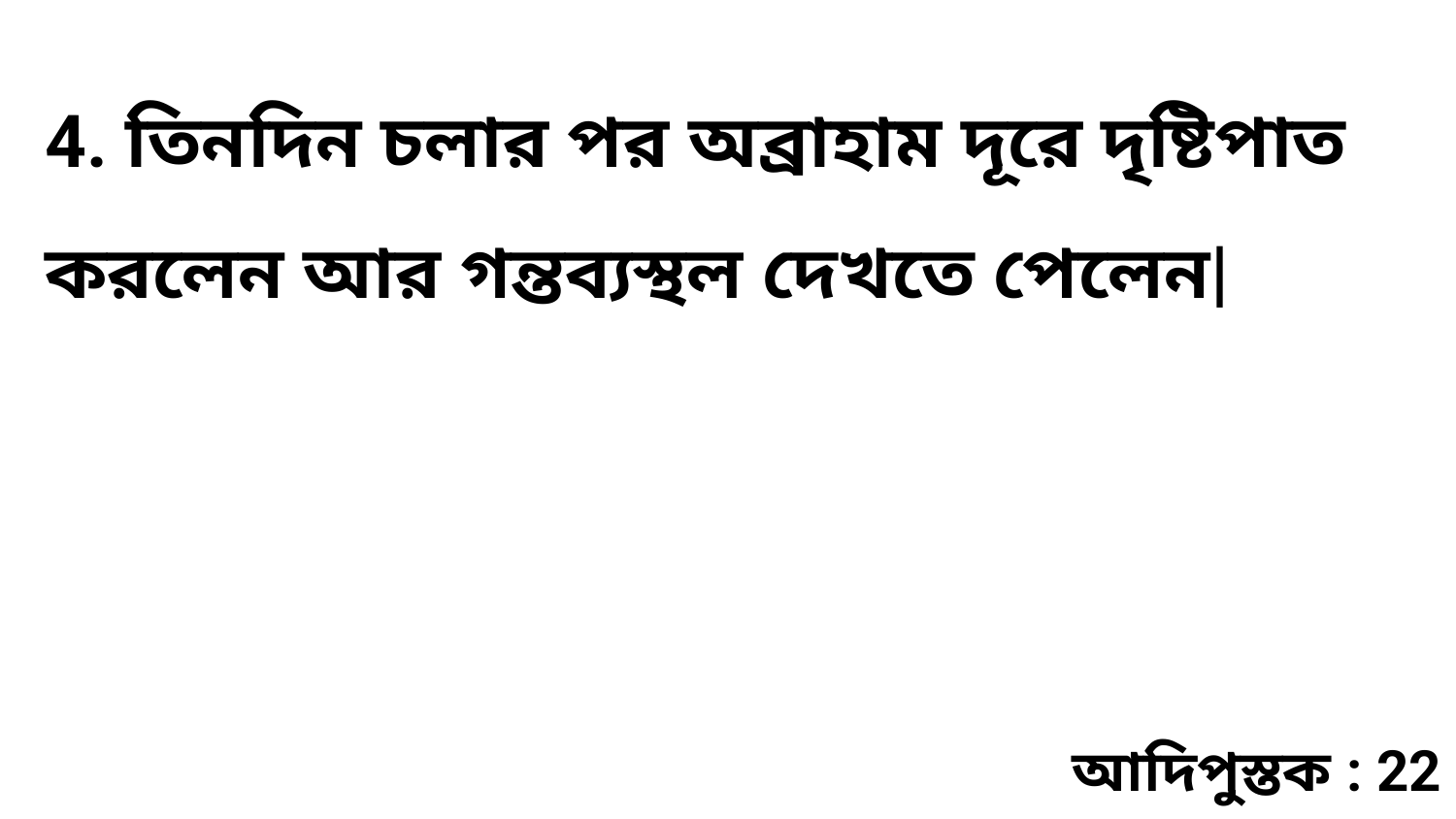

4. তিনদিন চলার পর অব্রাহাম দূরে দৃষ্টিপাত করলেন আর গন্তব্যস্থল দেখতে পেলেন|
আদিপুস্তক : 22